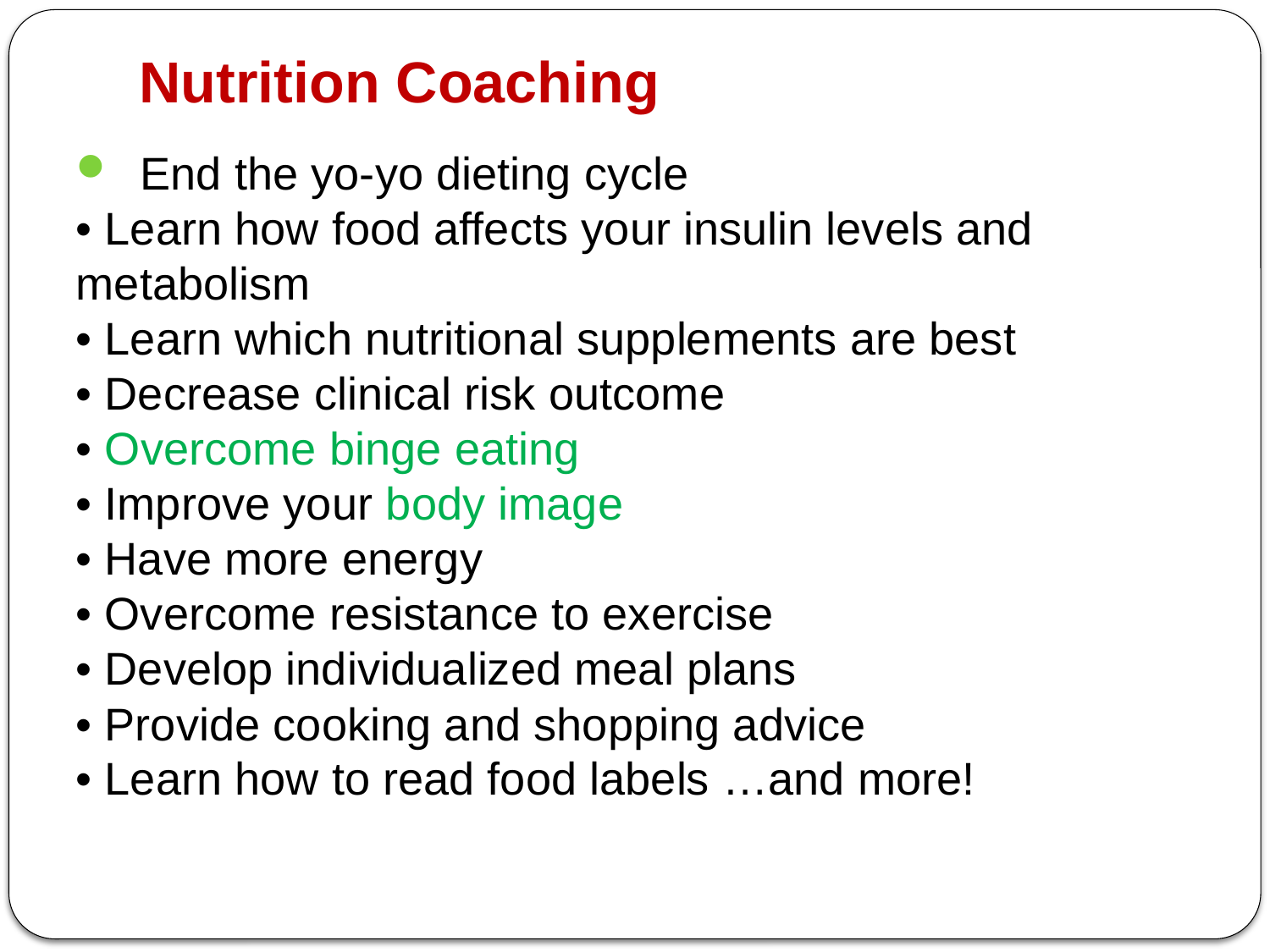

# Nutrition Coaching
  End the yo-yo dieting cycle
• Learn how food affects your insulin levels and metabolism
• Learn which nutritional supplements are best
• Decrease clinical risk outcome
• Overcome binge eating
• Improve your body image
• Have more energy
• Overcome resistance to exercise
• Develop individualized meal plans
• Provide cooking and shopping advice
• Learn how to read food labels …and more!